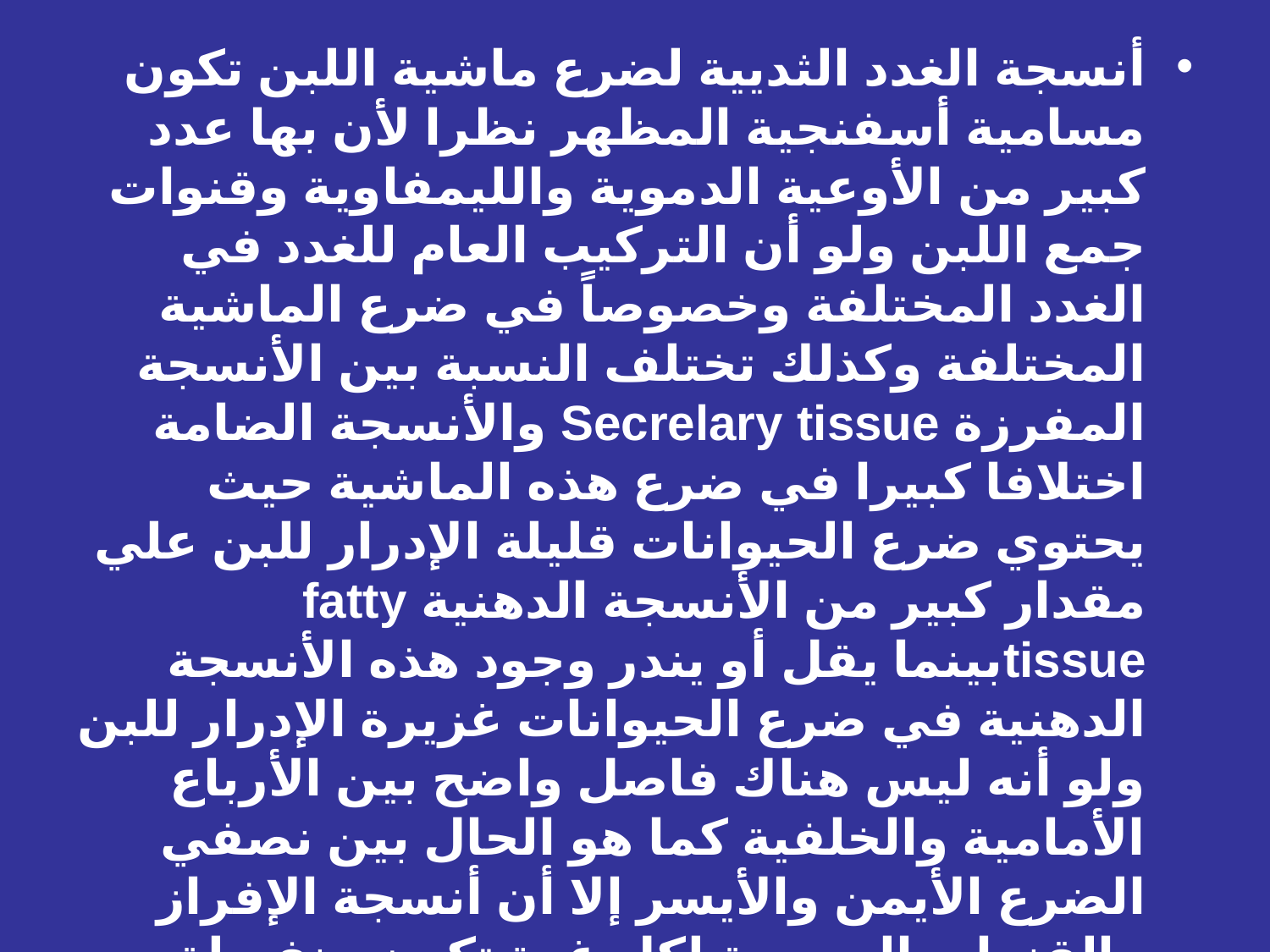

أنسجة الغدد الثديية لضرع ماشية اللبن تكون مسامية أسفنجية المظهر نظرا لأن بها عدد كبير من الأوعية الدموية والليمفاوية وقنوات جمع اللبن ولو أن التركيب العام للغدد في الغدد المختلفة وخصوصاً في ضرع الماشية المختلفة وكذلك تختلف النسبة بين الأنسجة المفرزة Secrelary tissue والأنسجة الضامة اختلافا كبيرا في ضرع هذه الماشية حيث يحتوي ضرع الحيوانات قليلة الإدرار للبن علي مقدار كبير من الأنسجة الدهنية fatty tissueبينما يقل أو يندر وجود هذه الأنسجة الدهنية في ضرع الحيوانات غزيرة الإدرار للبن ولو أنه ليس هناك فاصل واضح بين الأرباع الأمامية والخلفية كما هو الحال بين نصفي الضرع الأيمن والأيسر إلا أن أنسجة الإفراز والقنوات المجمعة لكل غدة تكون منفصلة انفصالا تاما حتي أن الشعيرات الدموية الصغيرة التي في الغدة المجاورة لا يكون بينها أي اتصال.